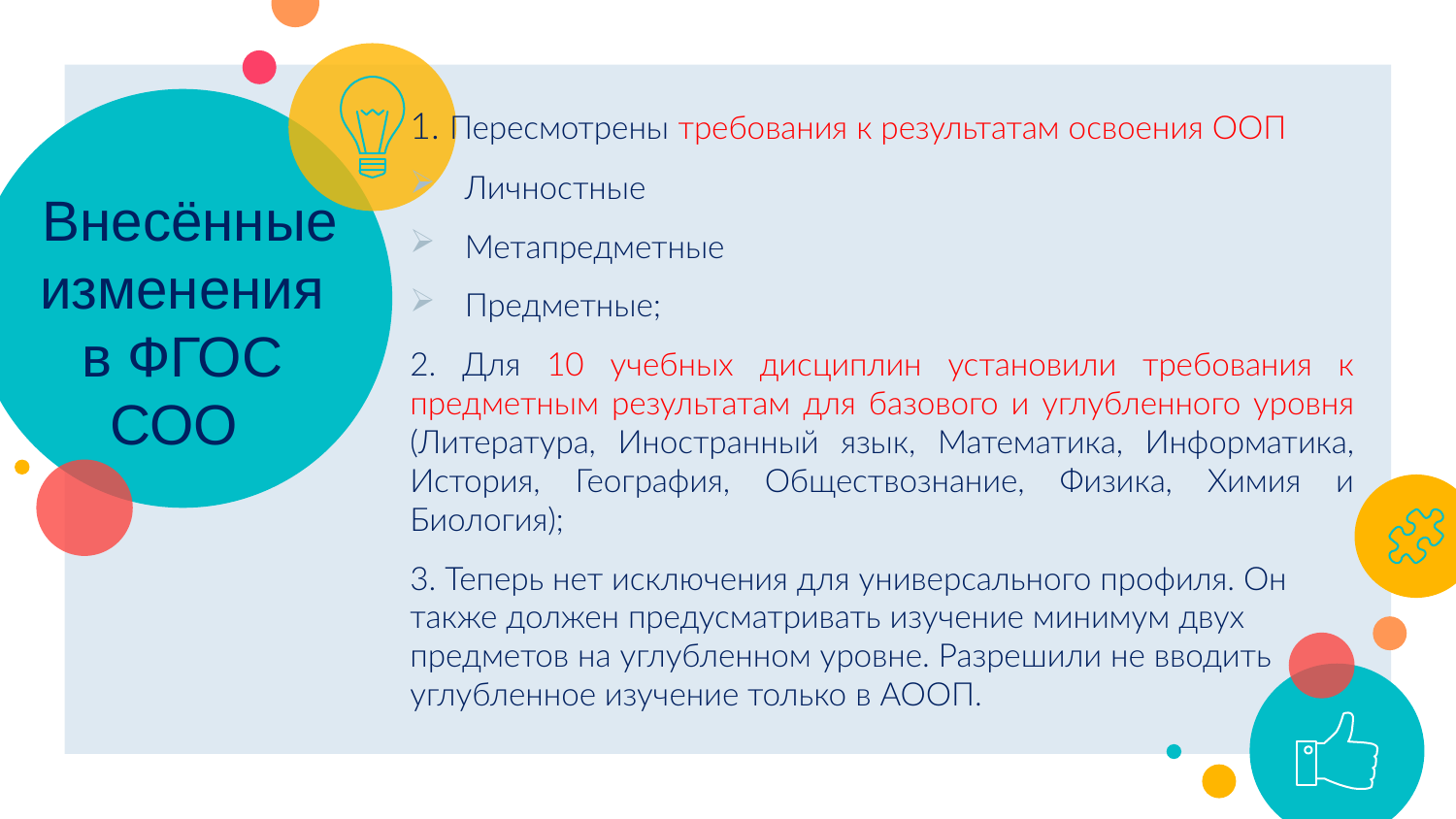

1. Пересмотрены требования к результатам освоения ООП
Личностные
Метапредметные
Предметные;
2. Для 10 учебных дисциплин установили требования к предметным результатам для базового и углубленного уровня (Литература, Иностранный язык, Математика, Информатика, История, География, Обществознание, Физика, Химия и Биология);
3. Теперь нет исключения для универсального профиля. Он также должен предусматривать изучение минимум двух предметов на углубленном уровне. Разрешили не вводить углубленное изучение только в АООП.

# Внесённые изменения в ФГОС СОО